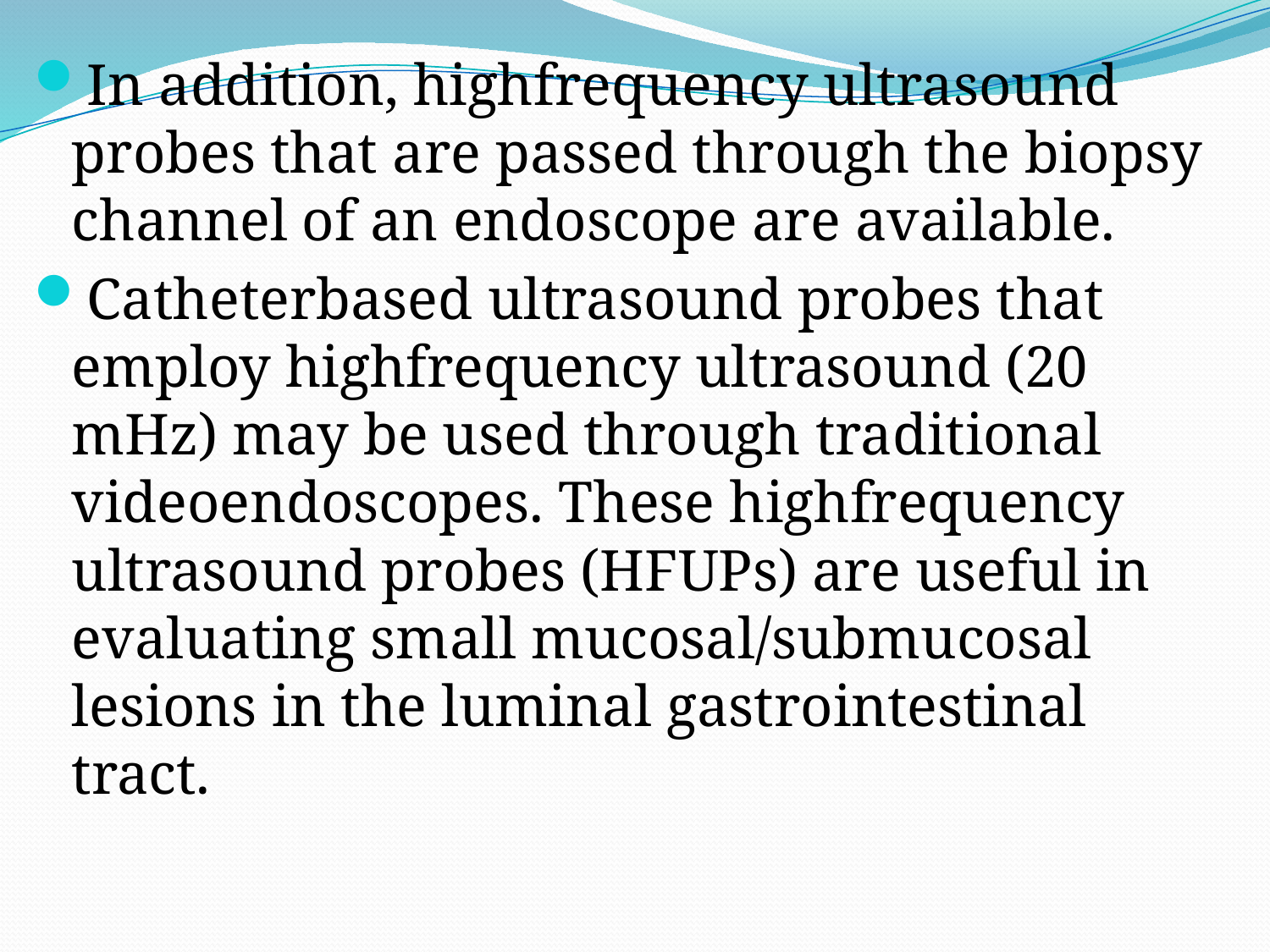

In addition, highfrequency ultrasound probes that are passed through the biopsy channel of an endoscope are available.
Catheterbased ultrasound probes that employ highfrequency ultrasound (20 mHz) may be used through traditional videoendoscopes. These highfrequency ultrasound probes (HFUPs) are useful in evaluating small mucosal/submucosal lesions in the luminal gastrointestinal tract.

#